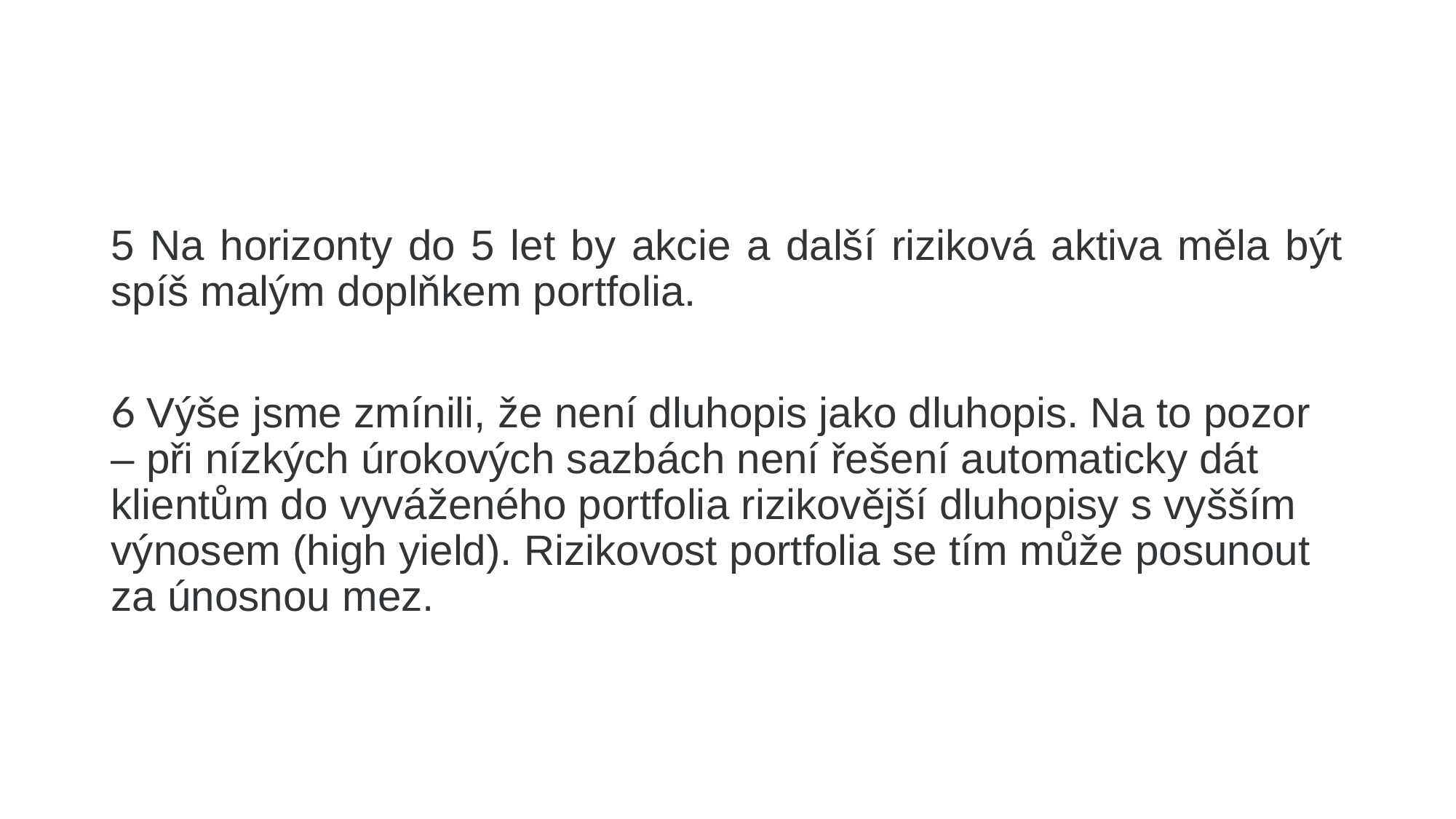

#
5 Na horizonty do 5 let by akcie a další riziková aktiva měla být spíš malým doplňkem portfolia.
6
6 Výše jsme zmínili, že není dluhopis jako dluhopis. Na to pozor – při nízkých úrokových sazbách není řešení automaticky dát klientům do vyváženého portfolia rizikovější dluhopisy s vyšším výnosem (high yield). Rizikovost portfolia se tím může posunout za únosnou mez.